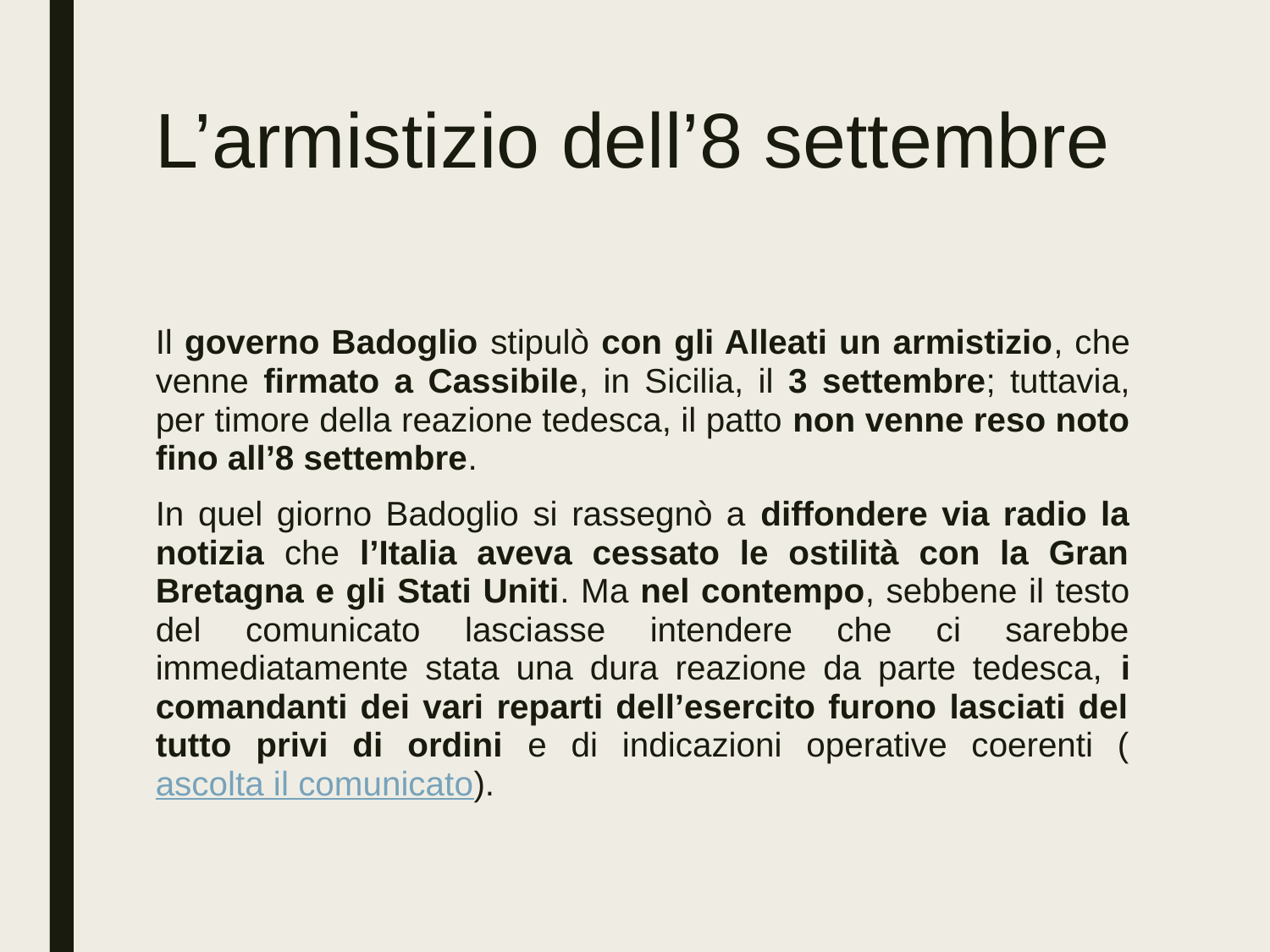

# L’armistizio dell’8 settembre
Il governo Badoglio stipulò con gli Alleati un armistizio, che venne firmato a Cassibile, in Sicilia, il 3 settembre; tuttavia, per timore della reazione tedesca, il patto non venne reso noto fino all’8 settembre.
In quel giorno Badoglio si rassegnò a diffondere via radio la notizia che l’Italia aveva cessato le ostilità con la Gran Bretagna e gli Stati Uniti. Ma nel contempo, sebbene il testo del comunicato lasciasse intendere che ci sarebbe immediatamente stata una dura reazione da parte tedesca, i comandanti dei vari reparti dell’esercito furono lasciati del tutto privi di ordini e di indicazioni operative coerenti (ascolta il comunicato).